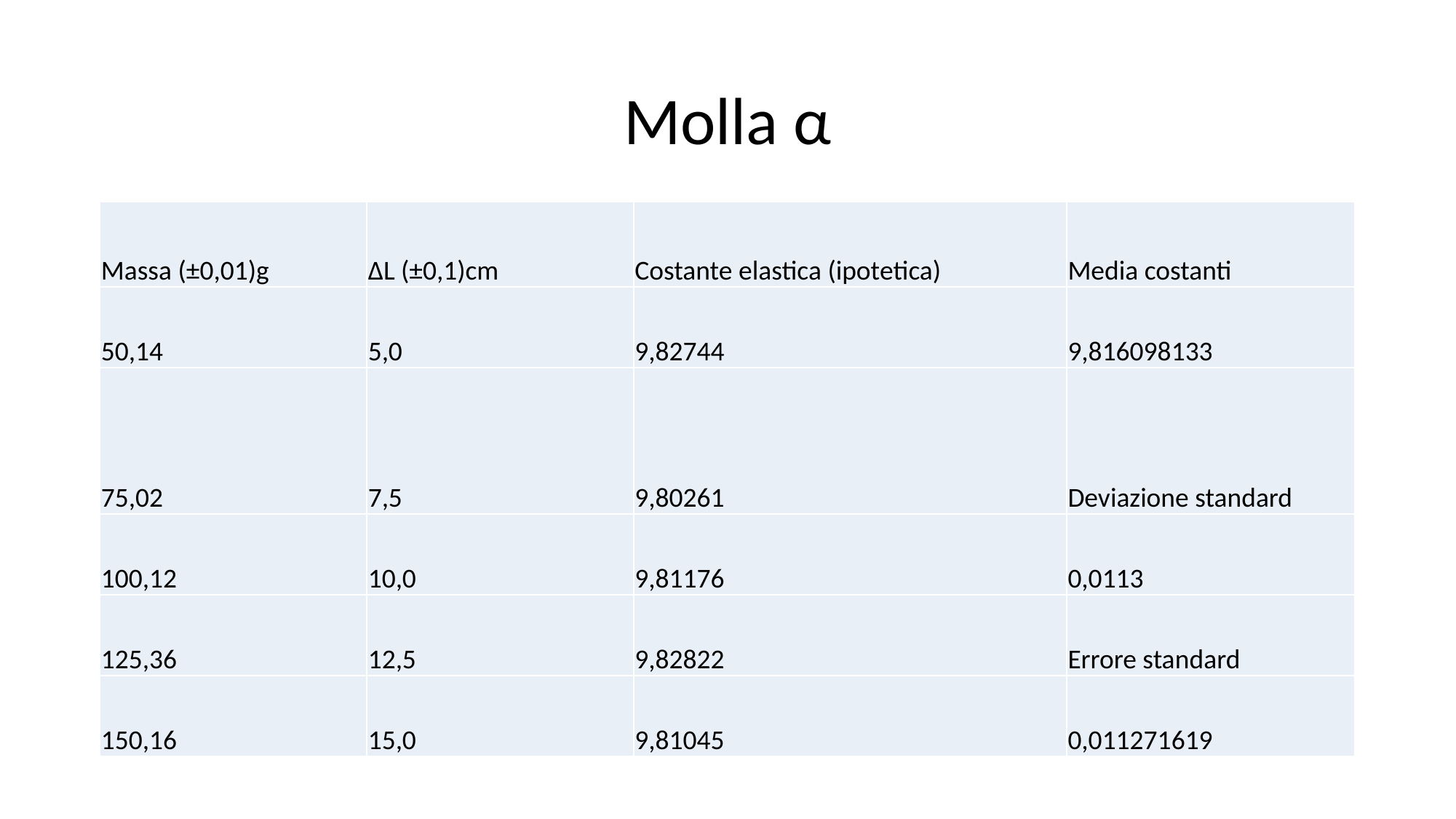

# Molla α
| Massa (±0,01)g | ΔL (±0,1)cm | Costante elastica (ipotetica) | Media costanti |
| --- | --- | --- | --- |
| 50,14 | 5,0 | 9,82744 | 9,816098133 |
| 75,02 | 7,5 | 9,80261 | Deviazione standard |
| 100,12 | 10,0 | 9,81176 | 0,0113 |
| 125,36 | 12,5 | 9,82822 | Errore standard |
| 150,16 | 15,0 | 9,81045 | 0,011271619 |